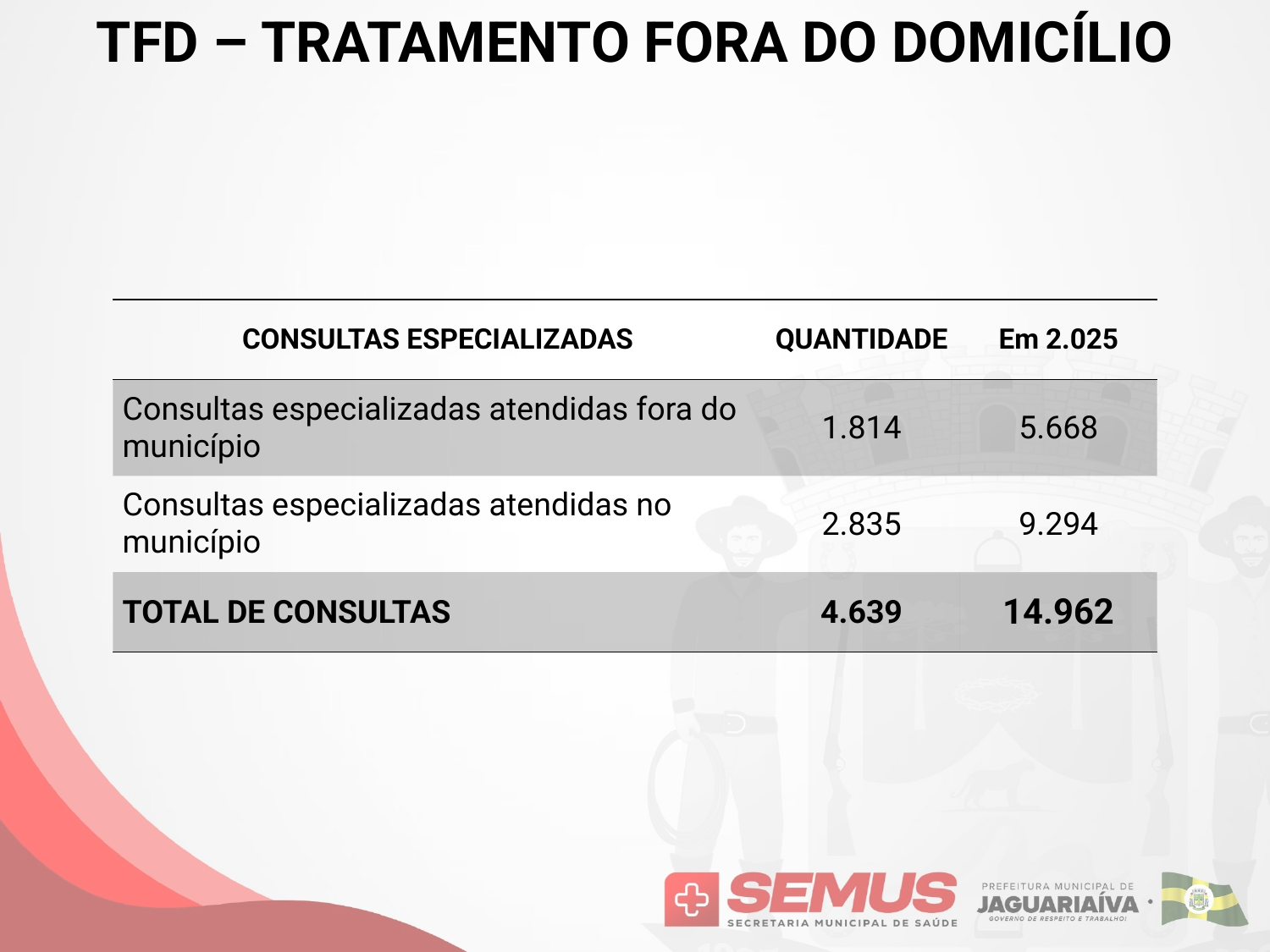

TFD – TRATAMENTO FORA DO DOMICÍLIO
| CONSULTAS ESPECIALIZADAS | QUANTIDADE | Em 2.025 |
| --- | --- | --- |
| Consultas especializadas atendidas fora do município | 1.814 | 5.668 |
| Consultas especializadas atendidas no município | 2.835 | 9.294 |
| TOTAL DE CONSULTAS | 4.639 | 14.962 |